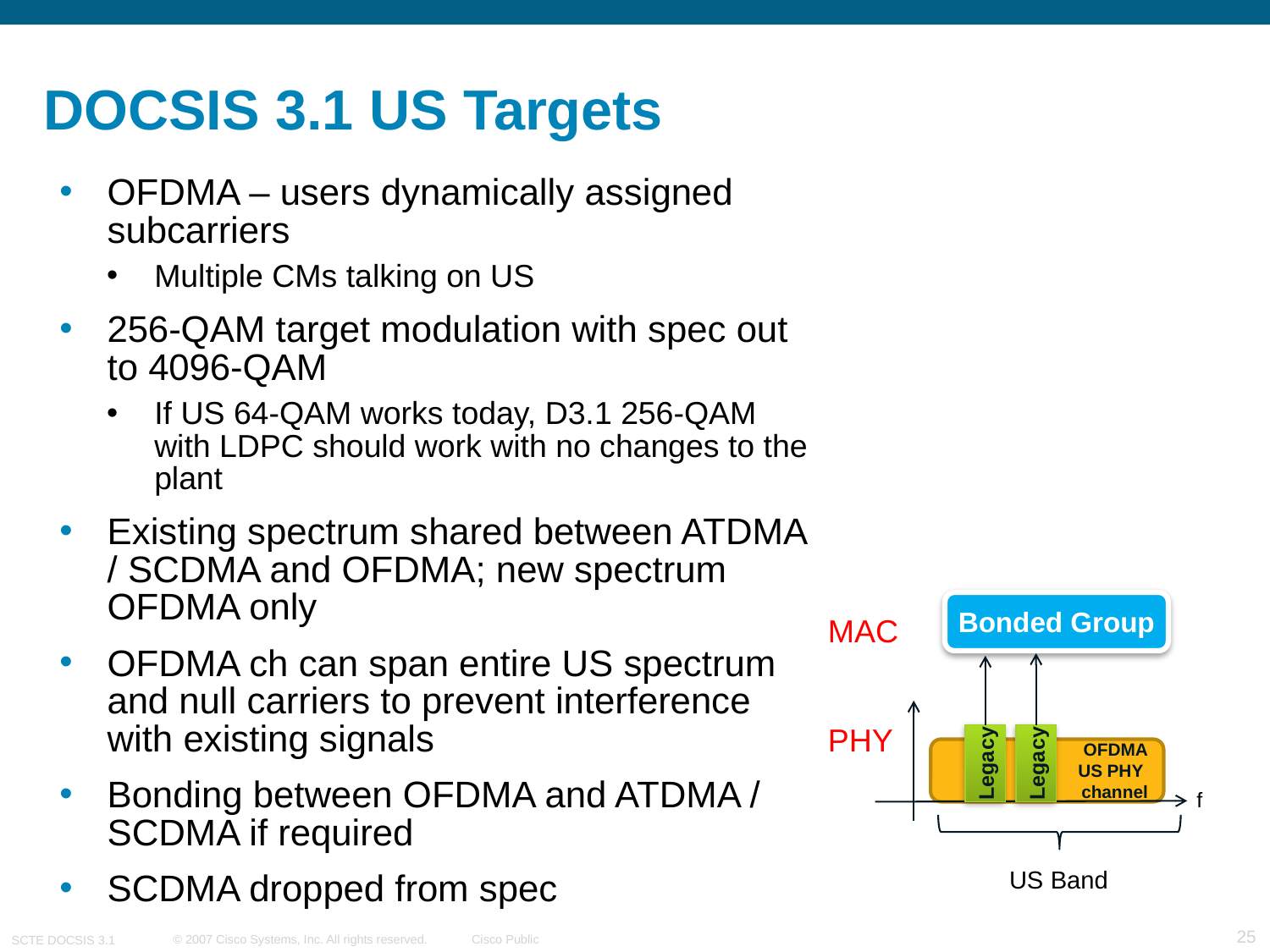

# DOCSIS 3.1 US Targets
OFDMA – users dynamically assigned subcarriers
Multiple CMs talking on US
256-QAM target modulation with spec out to 4096-QAM
If US 64-QAM works today, D3.1 256-QAM with LDPC should work with no changes to the plant
Existing spectrum shared between ATDMA / SCDMA and OFDMA; new spectrum OFDMA only
OFDMA ch can span entire US spectrum and null carriers to prevent interference with existing signals
Bonding between OFDMA and ATDMA / SCDMA if required
SCDMA dropped from spec
Bonded Group
MAC

PHY
Legacy
Legacy
OFDMA
US PHY
channel
f
US Band